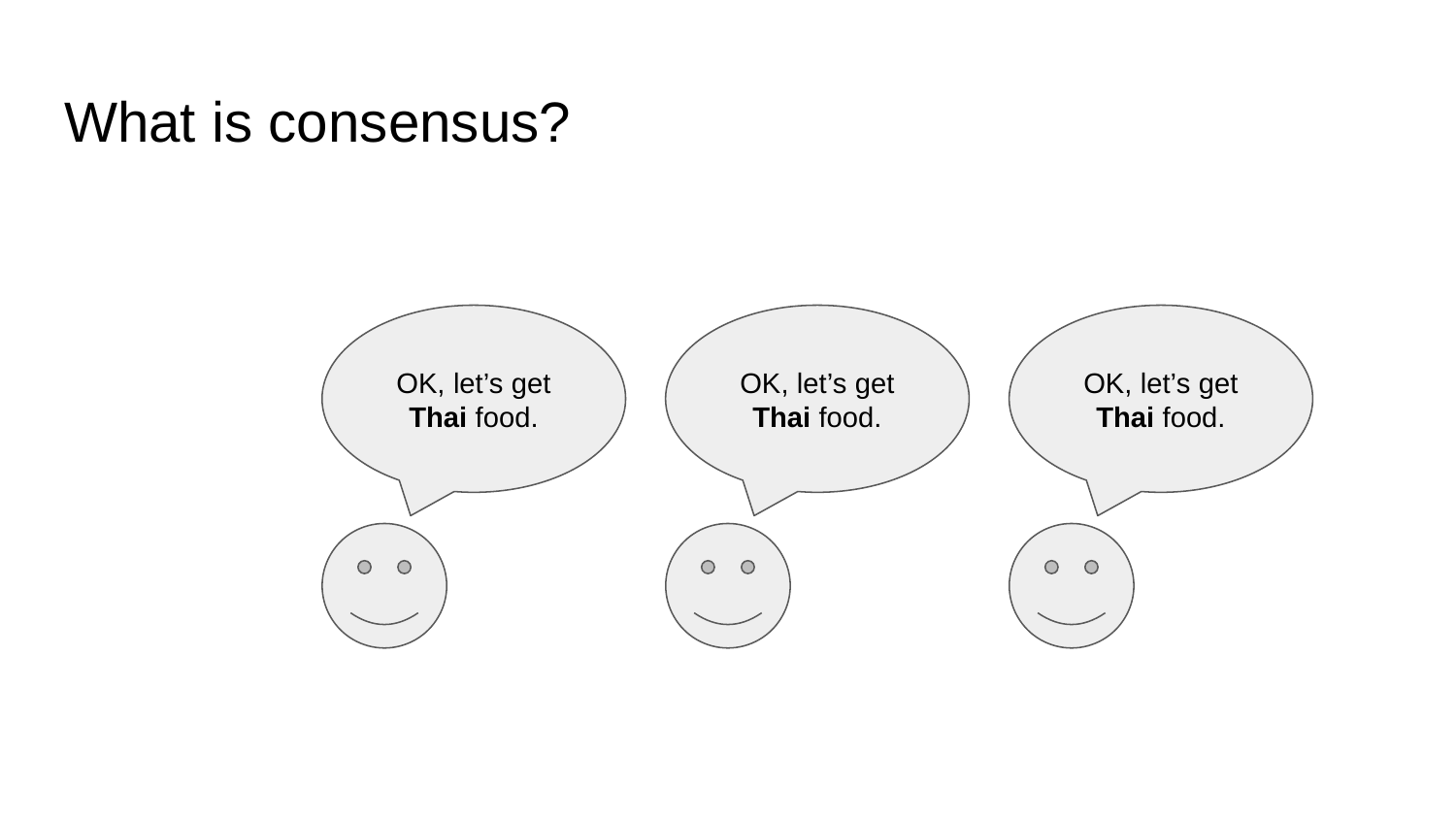

# What is consensus?
OK, let’s get Thai food.
OK, let’s get Thai food.
OK, let’s get Thai food.